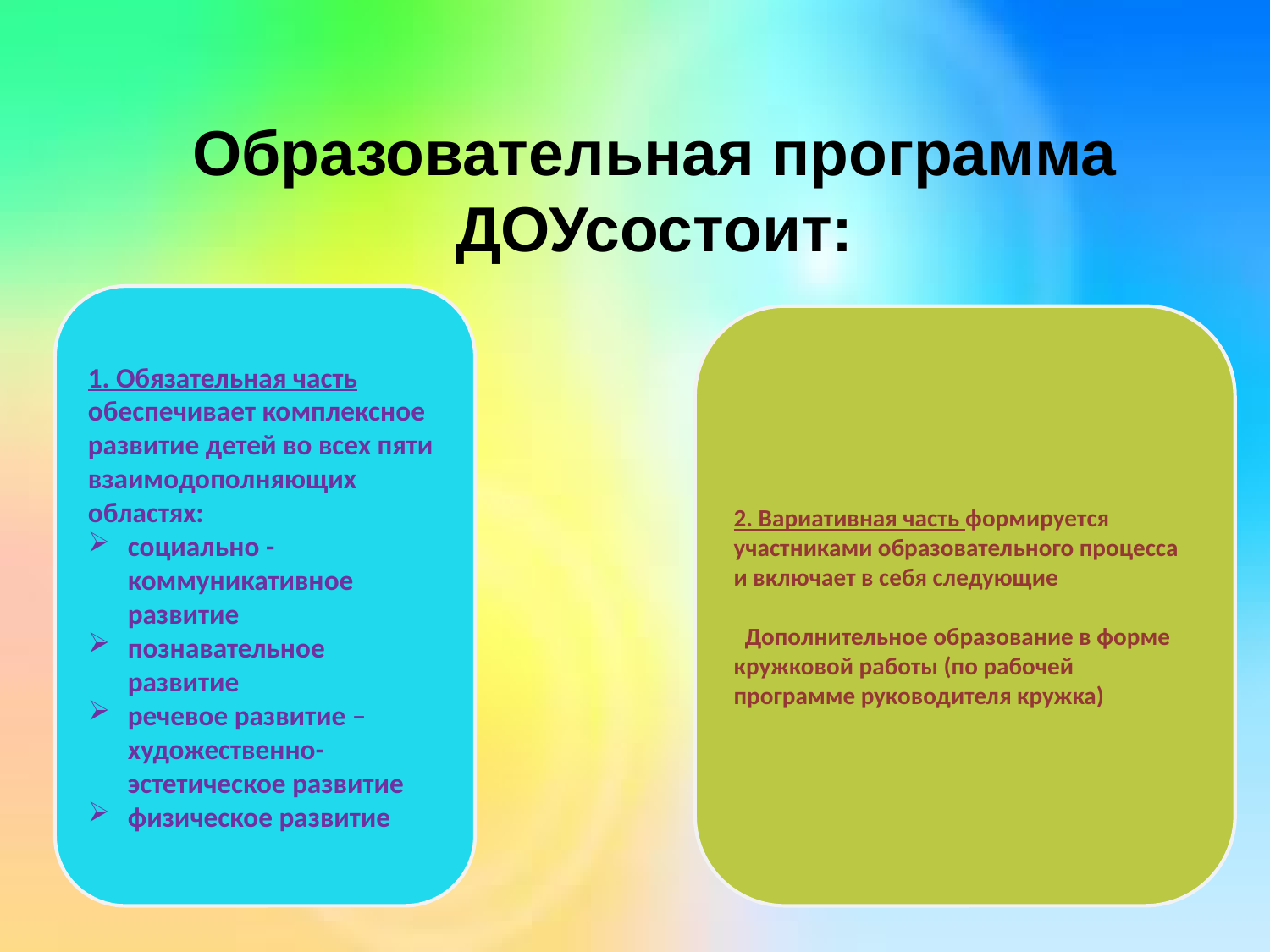

# Образовательная программа ДОУсостоит:
1. Обязательная часть обеспечивает комплексное развитие детей во всех пяти взаимодополняющих областях:
социально - коммуникативное развитие
познавательное развитие
речевое развитие –художественно-эстетическое развитие
физическое развитие
2. Вариативная часть формируется участниками образовательного процесса  и включает в себя следующие

  Дополнительное образование в форме кружковой работы (по рабочей программе руководителя кружка)